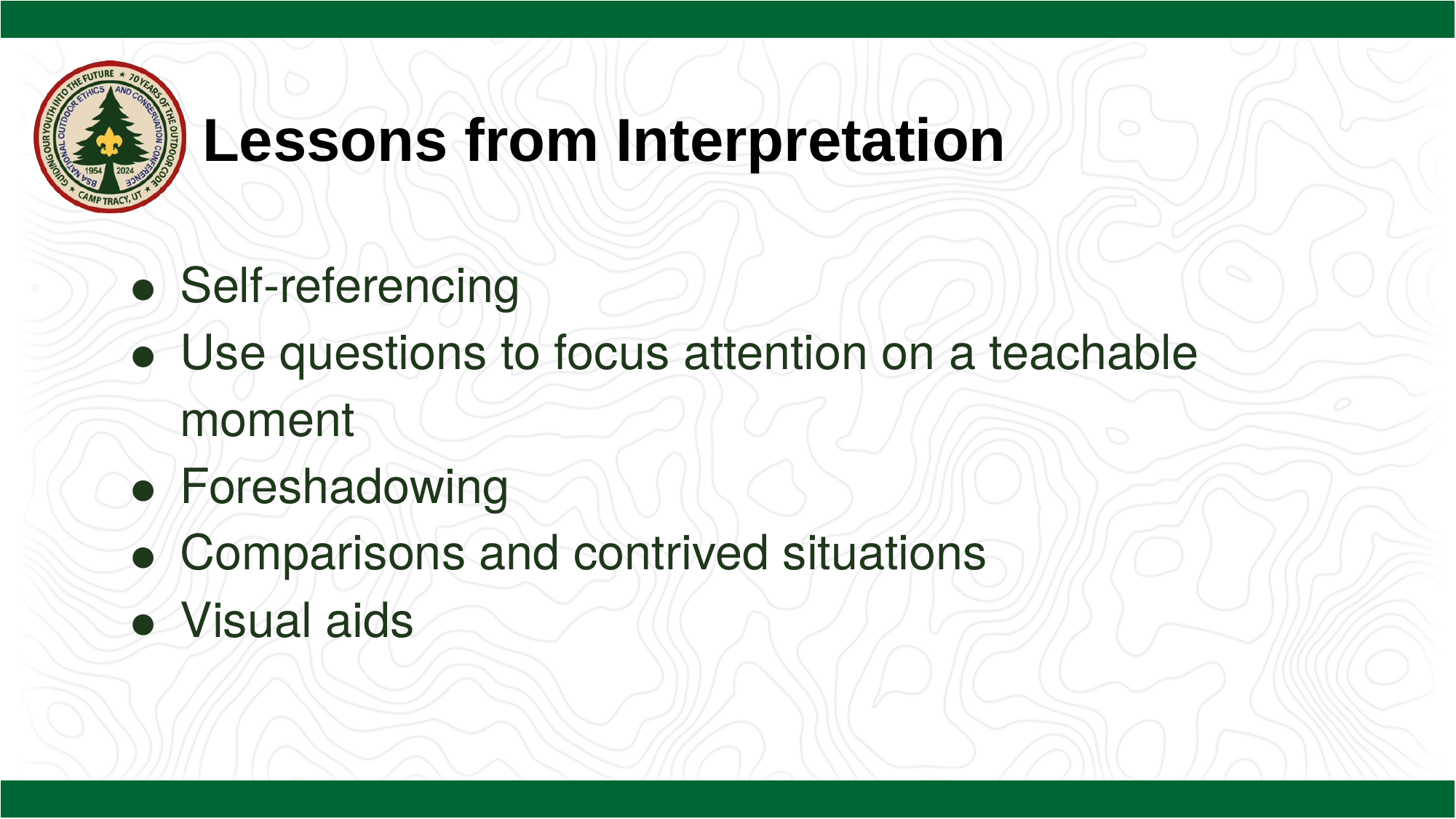

Lessons from Interpretation
Self-referencing
Use questions to focus attention on a teachable moment
Foreshadowing
Comparisons and contrived situations
Visual aids